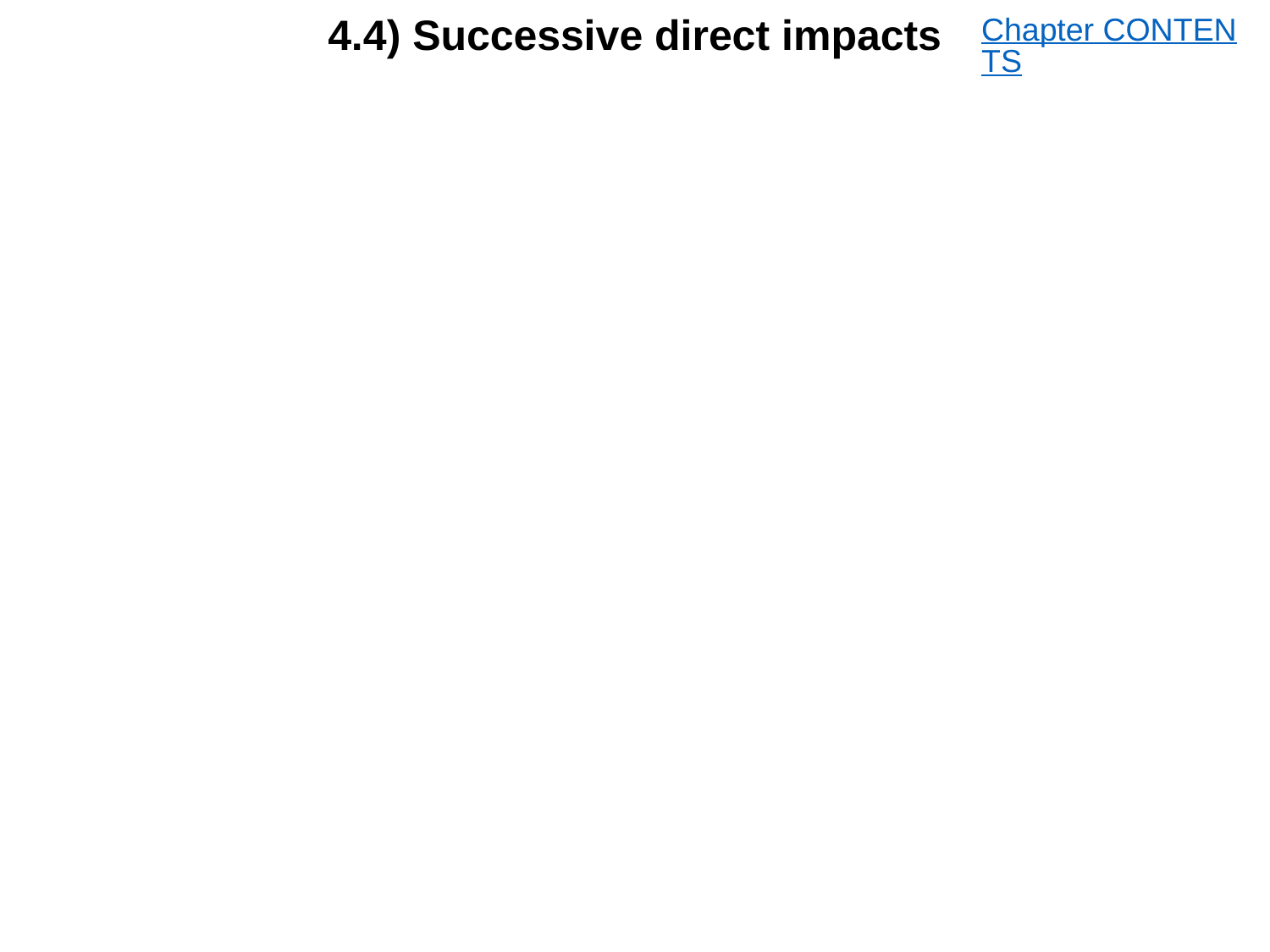

# 4.4) Successive direct impacts
Chapter CONTENTS